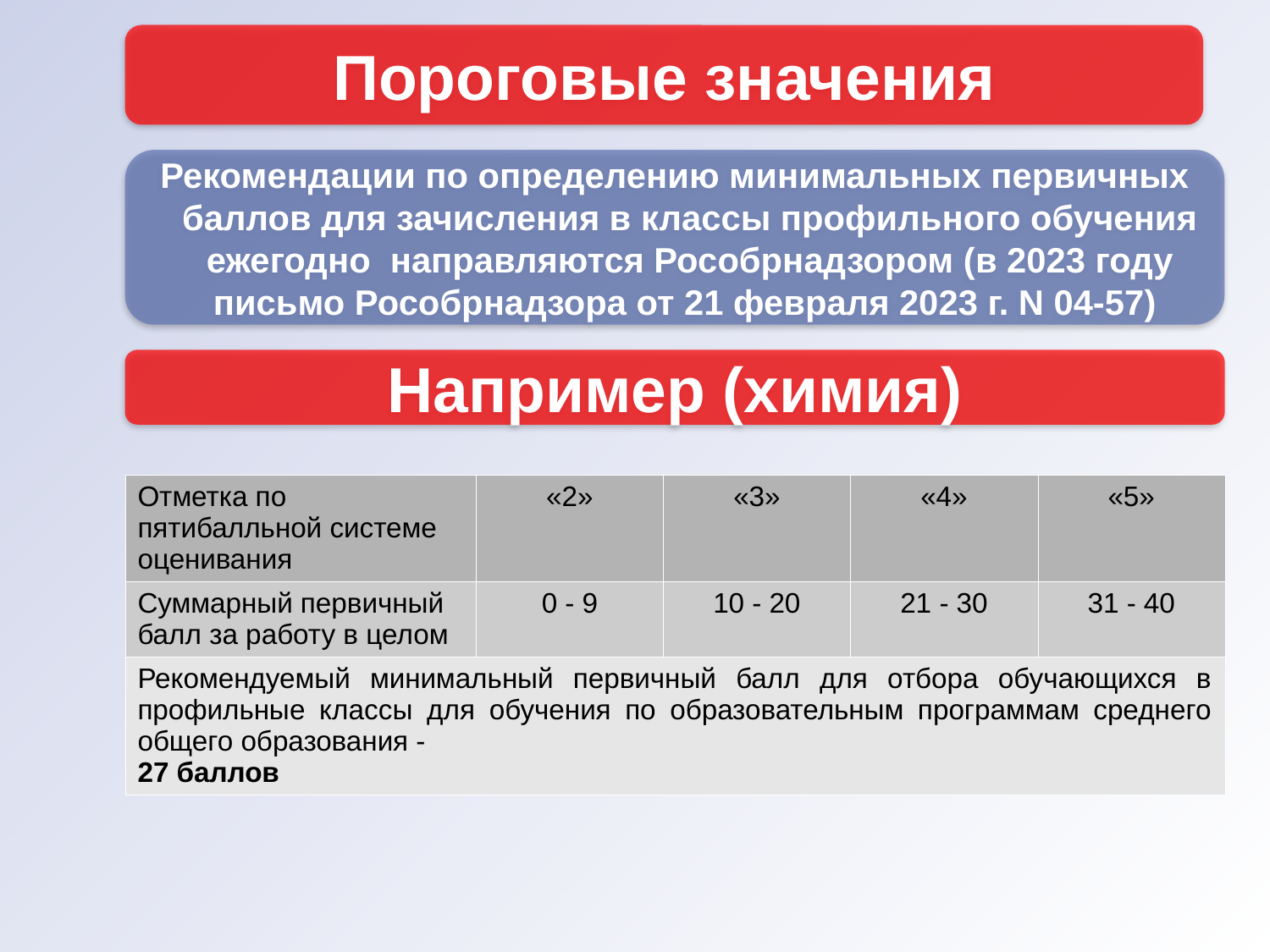

Пороговые значения
Рекомендации по определению минимальных первичных баллов для зачисления в классы профильного обучения ежегодно  направляются Рособрнадзором (в 2023 году письмо Рособрнадзора от 21 февраля 2023 г. N 04-57)

Например (химия)
| Отметка по пятибалльной системе оценивания | «2» | «3» | «4» | «5» |
| --- | --- | --- | --- | --- |
| Суммарный первичный балл за работу в целом | 0 - 9 | 10 - 20 | 21 - 30 | 31 - 40 |
| Рекомендуемый минимальный первичный балл для отбора обучающихся в профильные классы для обучения по образовательным программам среднего общего образования - 27 баллов |  |  |  |  |